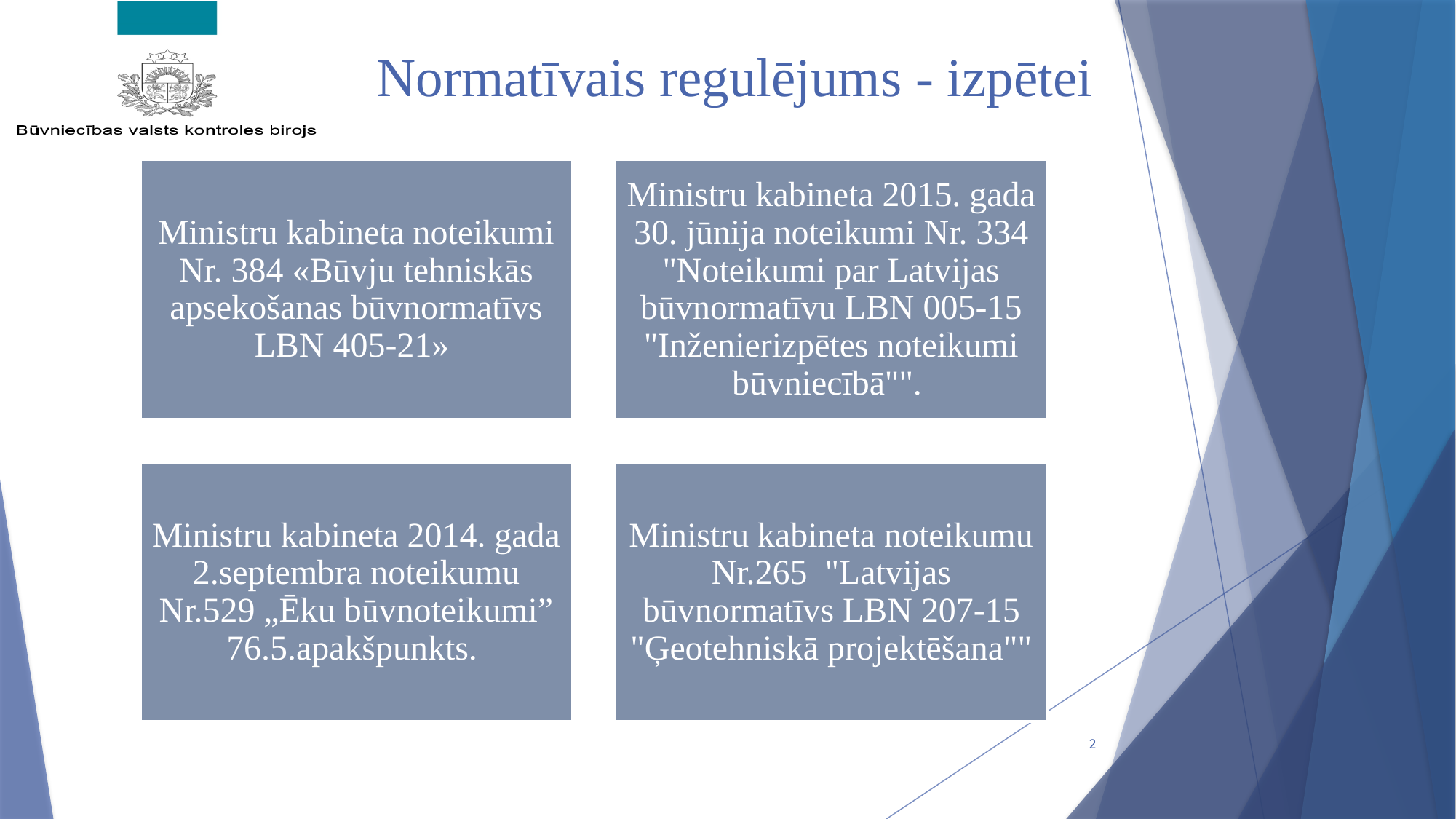

# Normatīvais regulējums - izpētei
Ministru kabineta noteikumi Nr. 384 «Būvju tehniskās apsekošanas būvnormatīvs LBN 405-21»
Ministru kabineta 2015. gada 30. jūnija noteikumi Nr. 334 "Noteikumi par Latvijas būvnormatīvu LBN 005-15 "Inženierizpētes noteikumi būvniecībā"".
Ministru kabineta 2014. gada 2.septembra noteikumu Nr.529 „Ēku būvnoteikumi” 76.5.apakšpunkts.
Ministru kabineta noteikumu Nr.265  "Latvijas būvnormatīvs LBN 207-15 "Ģeotehniskā projektēšana""
2